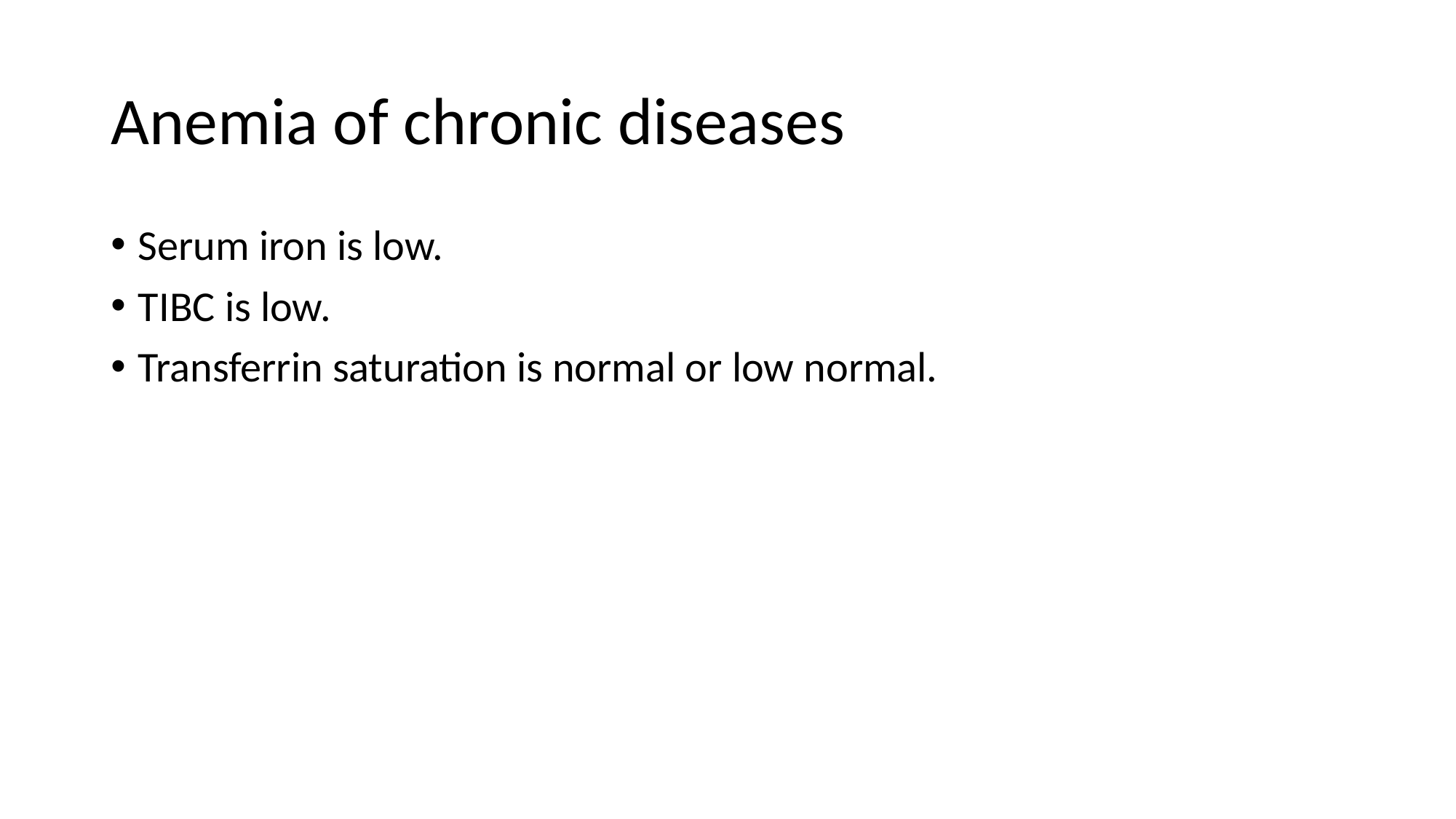

# Anemia of chronic diseases
Serum iron is low.
TIBC is low.
Transferrin saturation is normal or low normal.